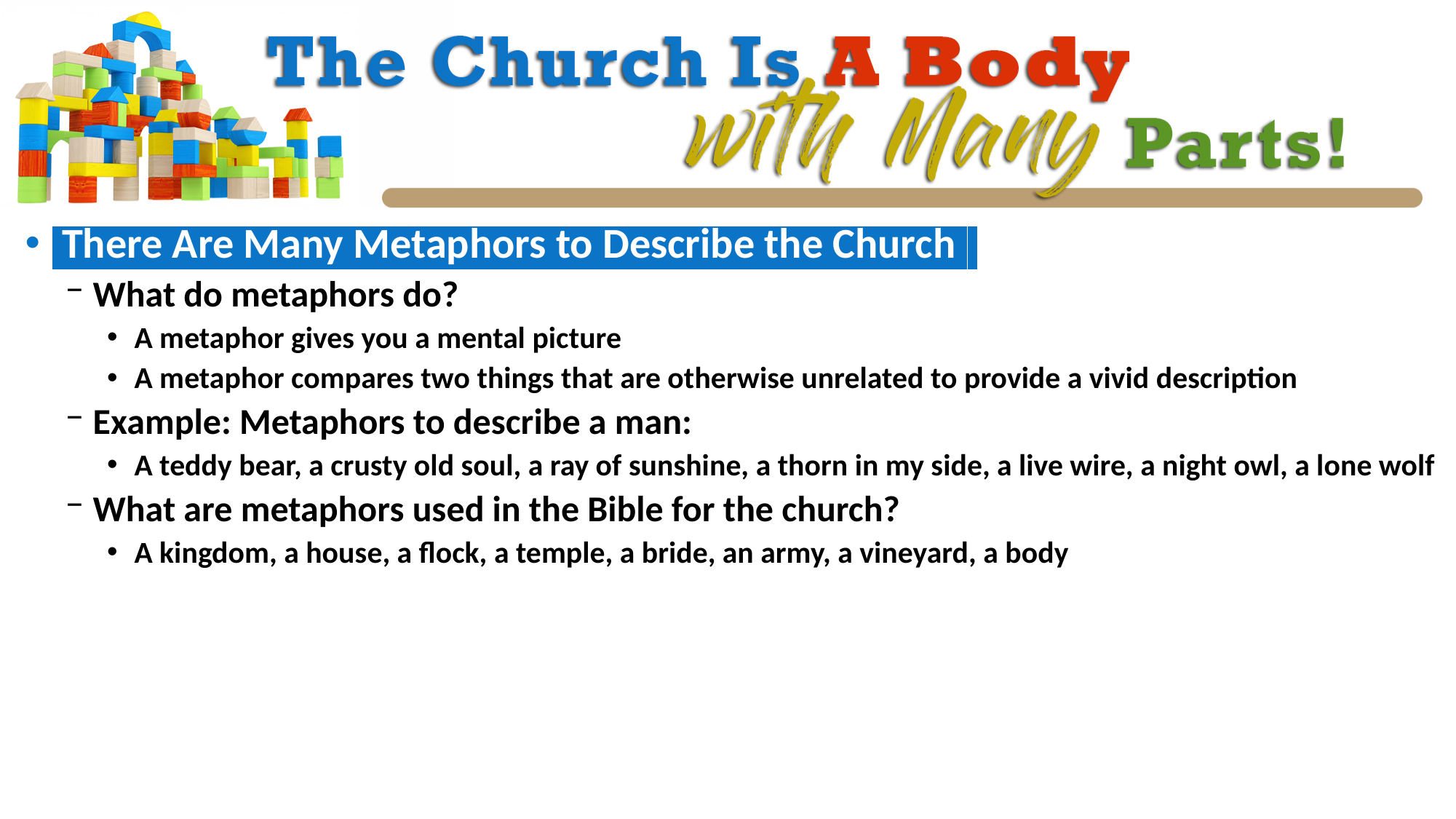

There Are Many Metaphors to Describe the Church.
What do metaphors do?
A metaphor gives you a mental picture
A metaphor compares two things that are otherwise unrelated to provide a vivid description
Example: Metaphors to describe a man:
A teddy bear, a crusty old soul, a ray of sunshine, a thorn in my side, a live wire, a night owl, a lone wolf
What are metaphors used in the Bible for the church?
A kingdom, a house, a flock, a temple, a bride, an army, a vineyard, a body